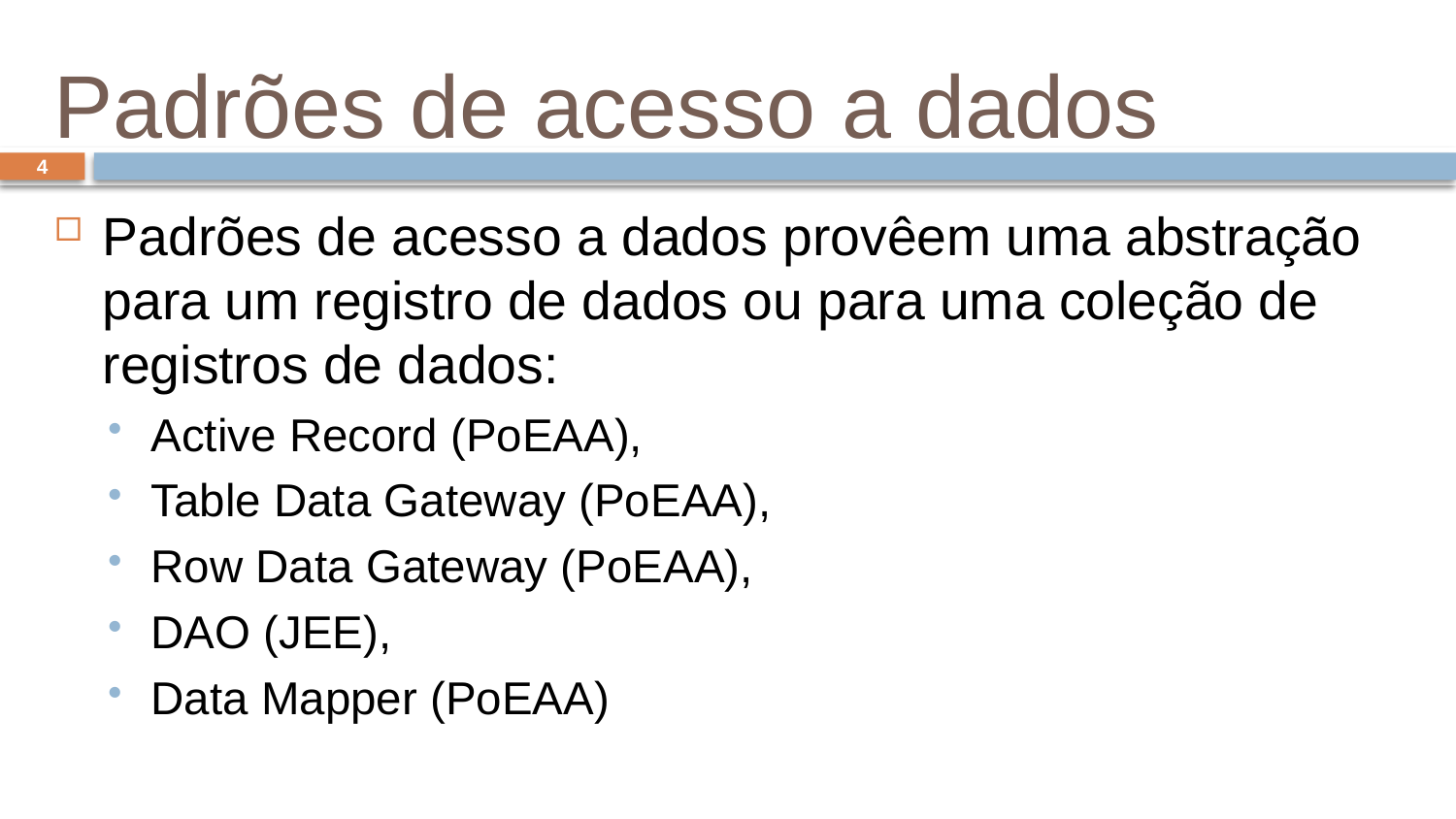

# Padrões de acesso a dados
4
Padrões de acesso a dados provêem uma abstração para um registro de dados ou para uma coleção de registros de dados:
Active Record (PoEAA),
Table Data Gateway (PoEAA),
Row Data Gateway (PoEAA),
DAO (JEE),
Data Mapper (PoEAA)